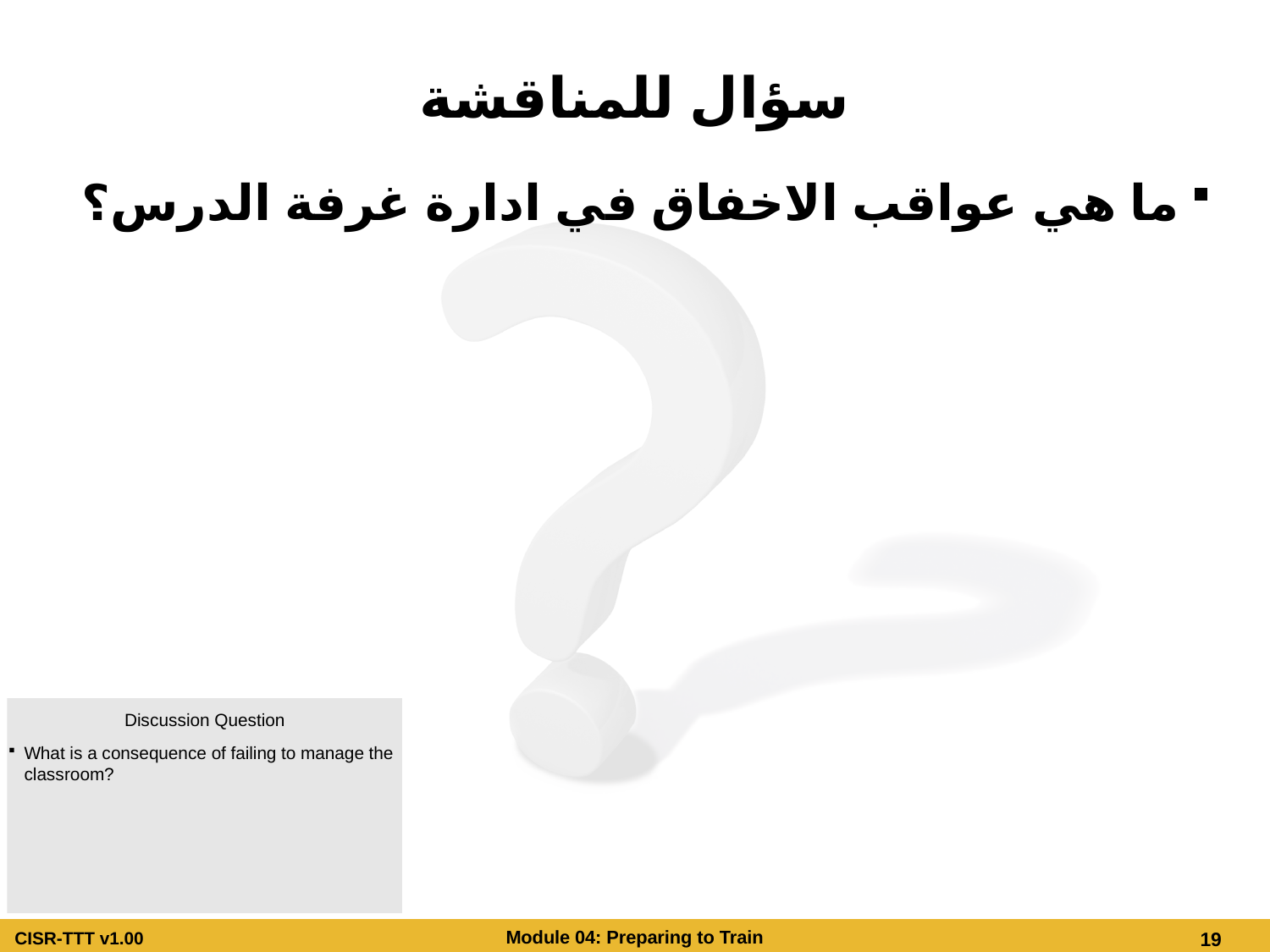

# سؤال للمناقشة
ما هي عواقب الاخفاق في ادارة غرفة الدرس؟
Discussion Question
What is a consequence of failing to manage the classroom?